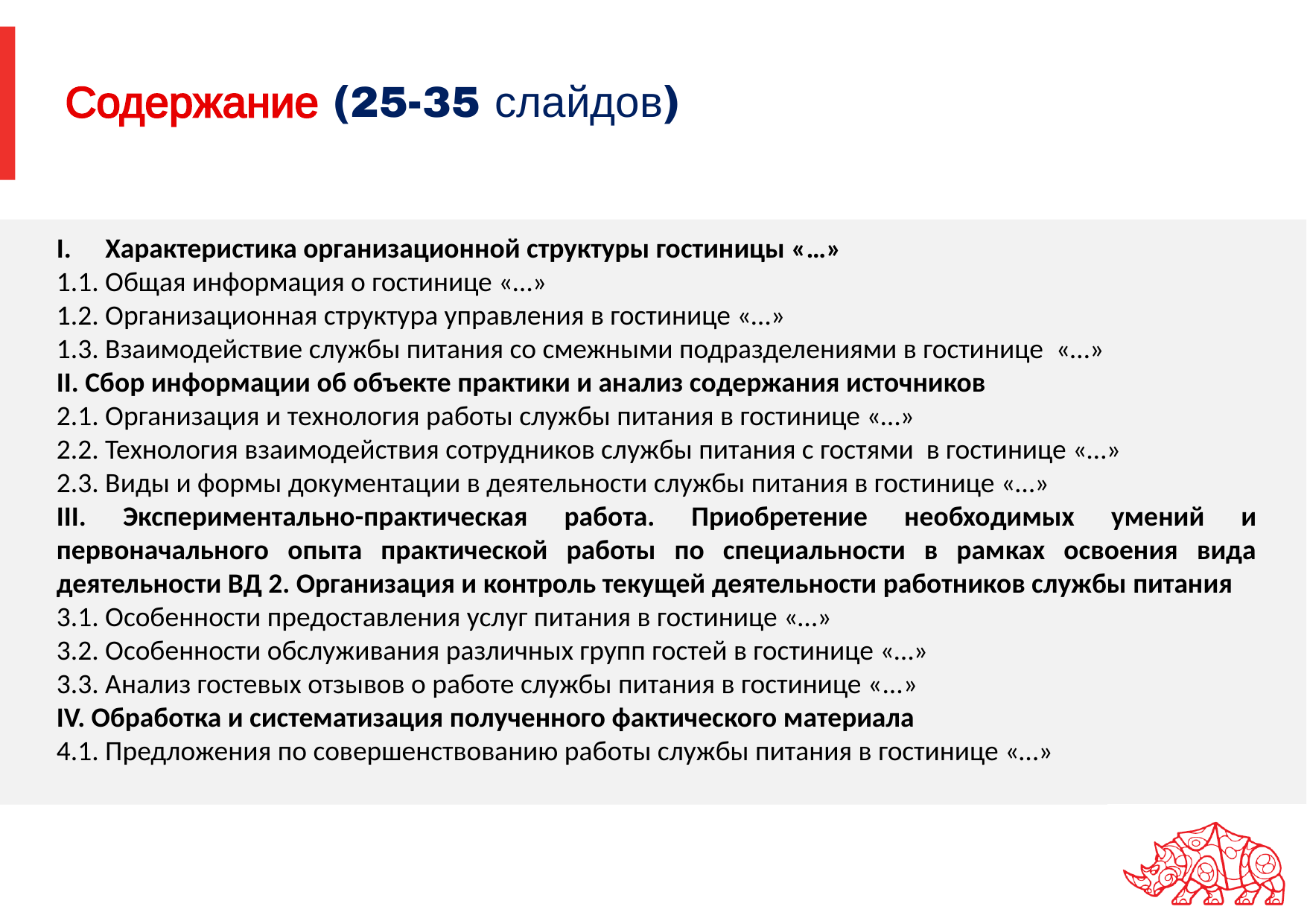

# Содержание (25-35 слайдов)
Характеристика организационной структуры гостиницы «…»
1.1. Общая информация о гостинице «…»
1.2. Организационная структура управления в гостинице «…»
1.3. Взаимодействие службы питания со смежными подразделениями в гостинице  «…»
II. Сбор информации об объекте практики и анализ содержания источников
2.1. Организация и технология работы службы питания в гостинице «…»
2.2. Технология взаимодействия сотрудников службы питания с гостями  в гостинице «…»
2.3. Виды и формы документации в деятельности службы питания в гостинице «…»
III. Экспериментально-практическая работа. Приобретение необходимых умений и первоначального опыта практической работы по специальности в рамках освоения вида деятельности ВД 2. Организация и контроль текущей деятельности работников службы питания
3.1. Особенности предоставления услуг питания в гостинице «…»
3.2. Особенности обслуживания различных групп гостей в гостинице «…»
3.3. Анализ гостевых отзывов о работе службы питания в гостинице «...»
IV. Обработка и систематизация полученного фактического материала
4.1. Предложения по совершенствованию работы службы питания в гостинице «…»